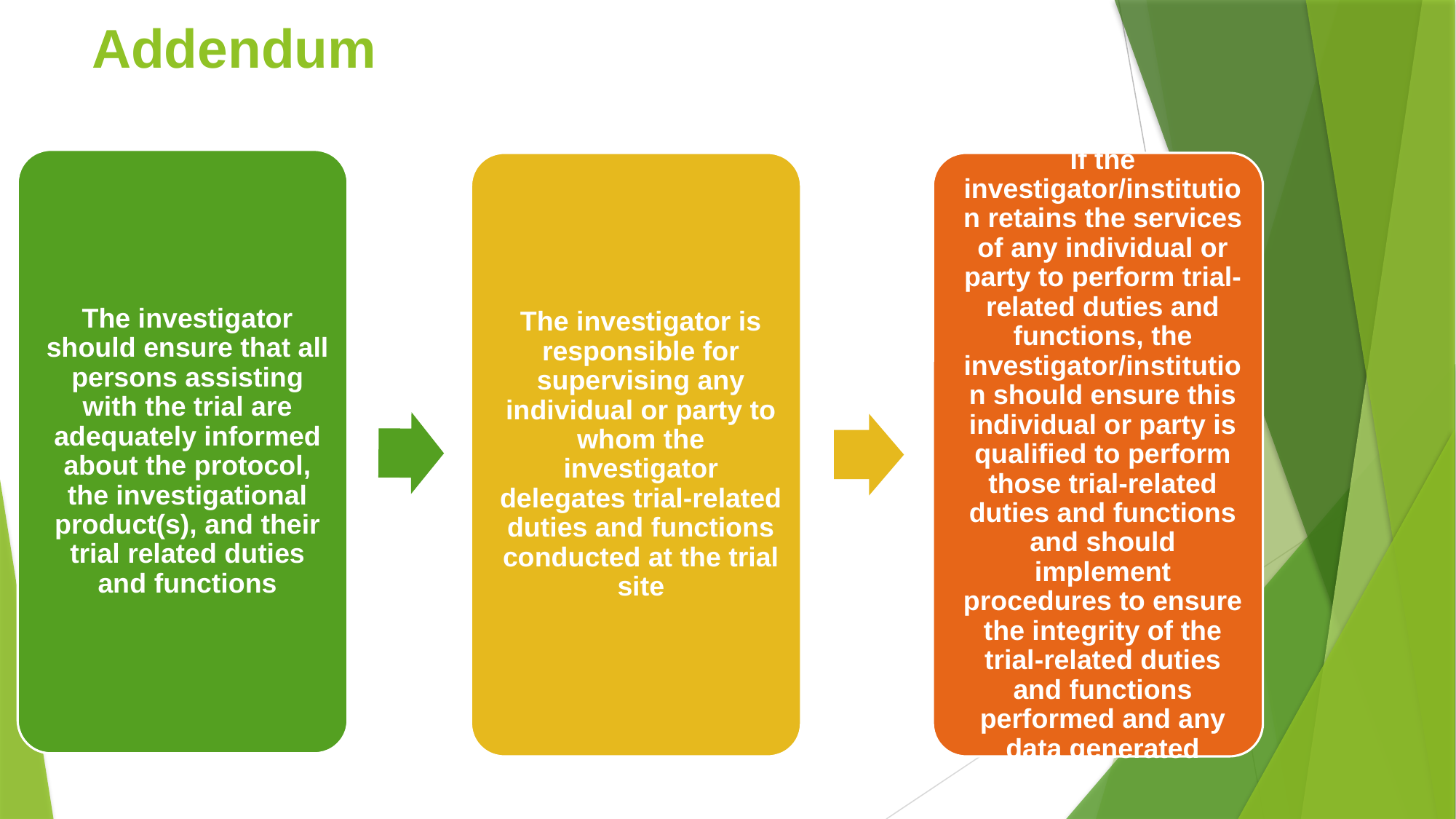

# Addendum
The investigator should ensure that all persons assisting with the trial are adequately informed about the protocol, the investigational product(s), and their trial related duties and functions

The investigator is responsible for supervising any individual or party to whom the investigator delegates trial-related duties and functions conducted at the trial site

If the investigator/institution retains the services of any individual or party to perform trial-related duties and functions, the investigator/institution should ensure this individual or party is qualified to perform those trial-related duties and functions and should implement procedures to ensure the integrity of the trial-related duties and functions performed and any data generated